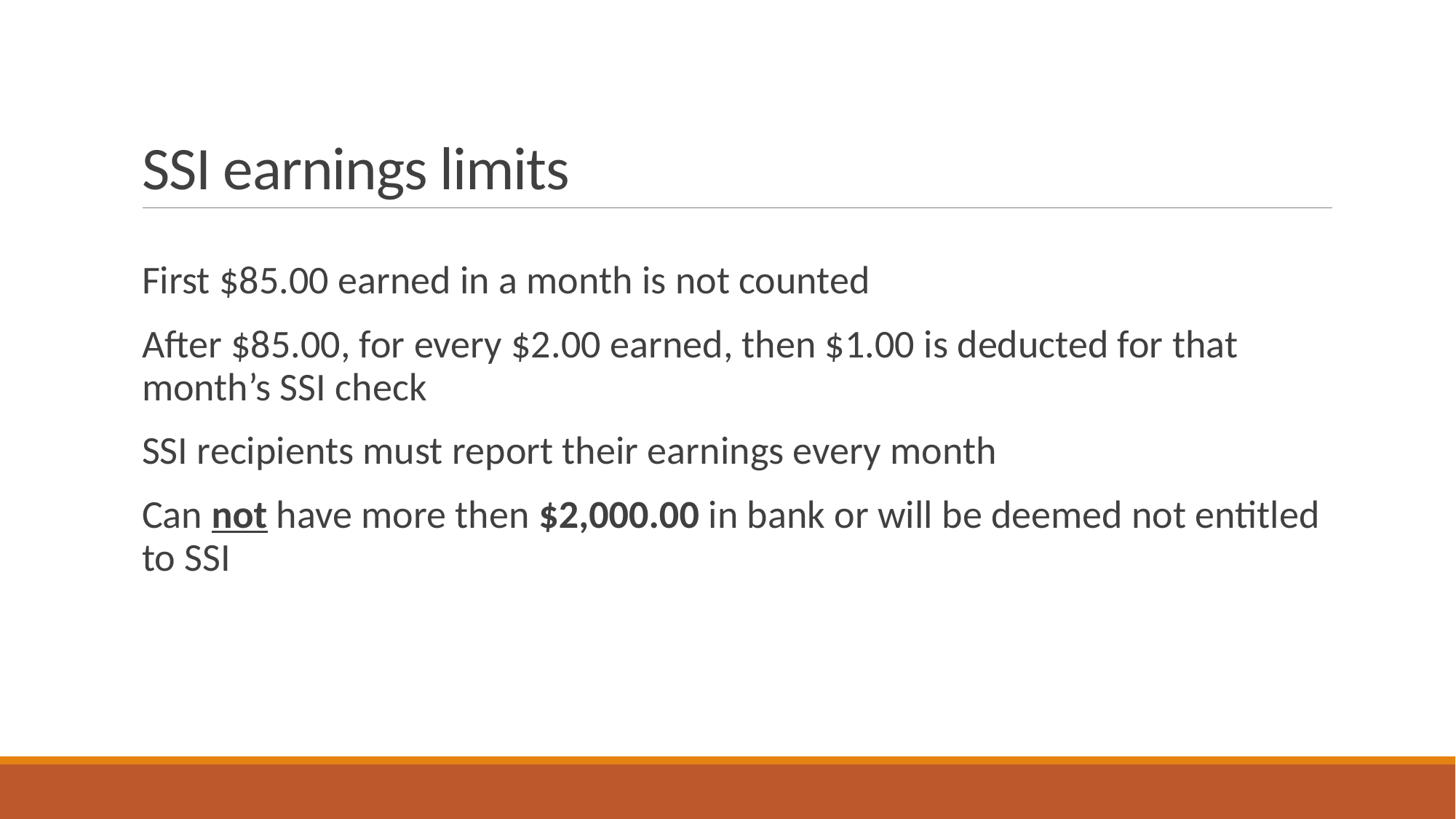

# SSI earnings limits
First $85.00 earned in a month is not counted
After $85.00, for every $2.00 earned, then $1.00 is deducted for that month’s SSI check
SSI recipients must report their earnings every month
Can not have more then $2,000.00 in bank or will be deemed not entitled to SSI